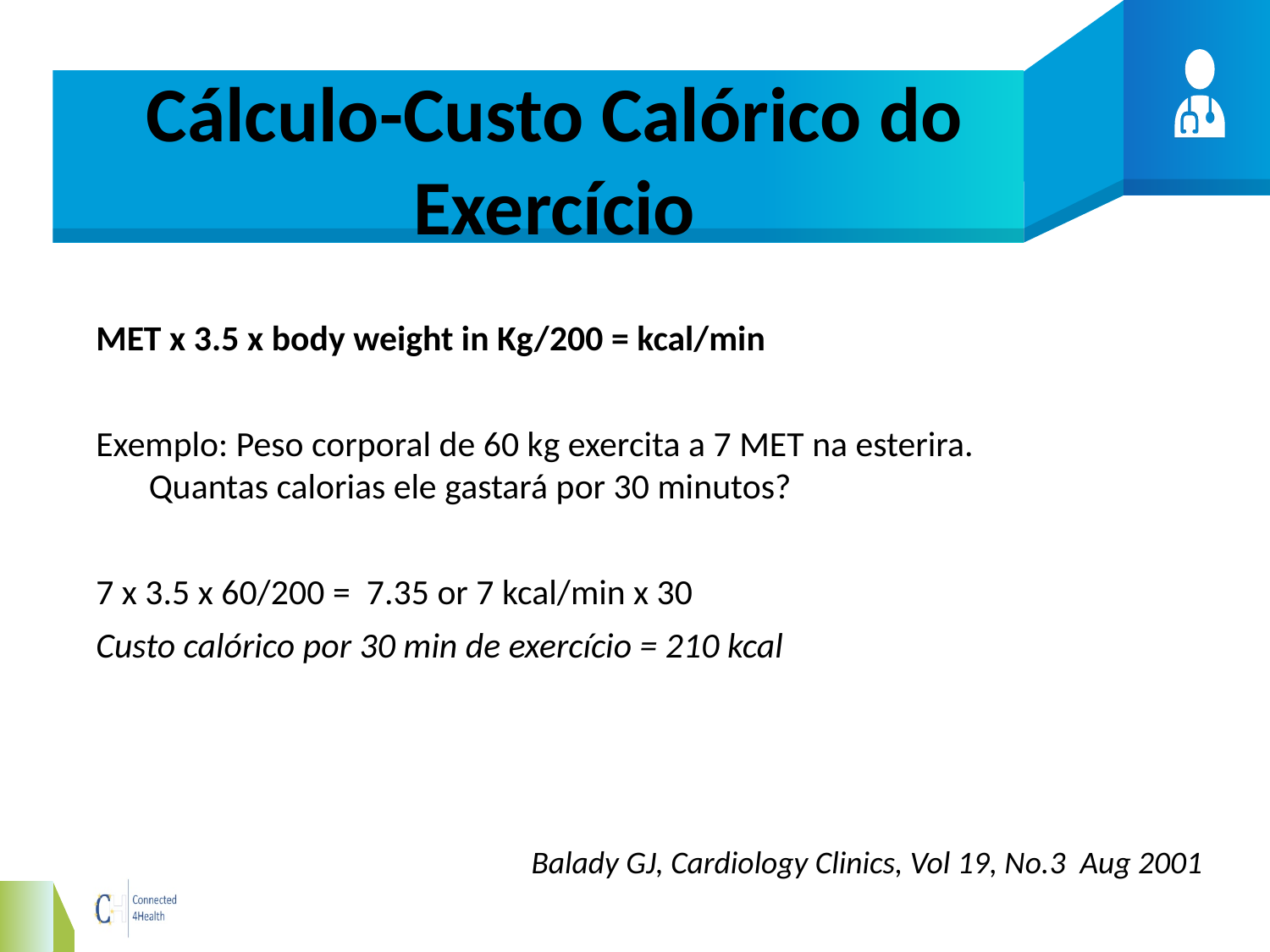

# Cálculo-Custo Calórico do Exercício
MET x 3.5 x body weight in Kg/200 = kcal/min

Exemplo: Peso corporal de 60 kg exercita a 7 MET na esterira. Quantas calorias ele gastará por 30 minutos?

7 x 3.5 x 60/200 =  7.35 or 7 kcal/min x 30
Custo calórico por 30 min de exercício = 210 kcal
Balady GJ, Cardiology Clinics, Vol 19, No.3  Aug 2001